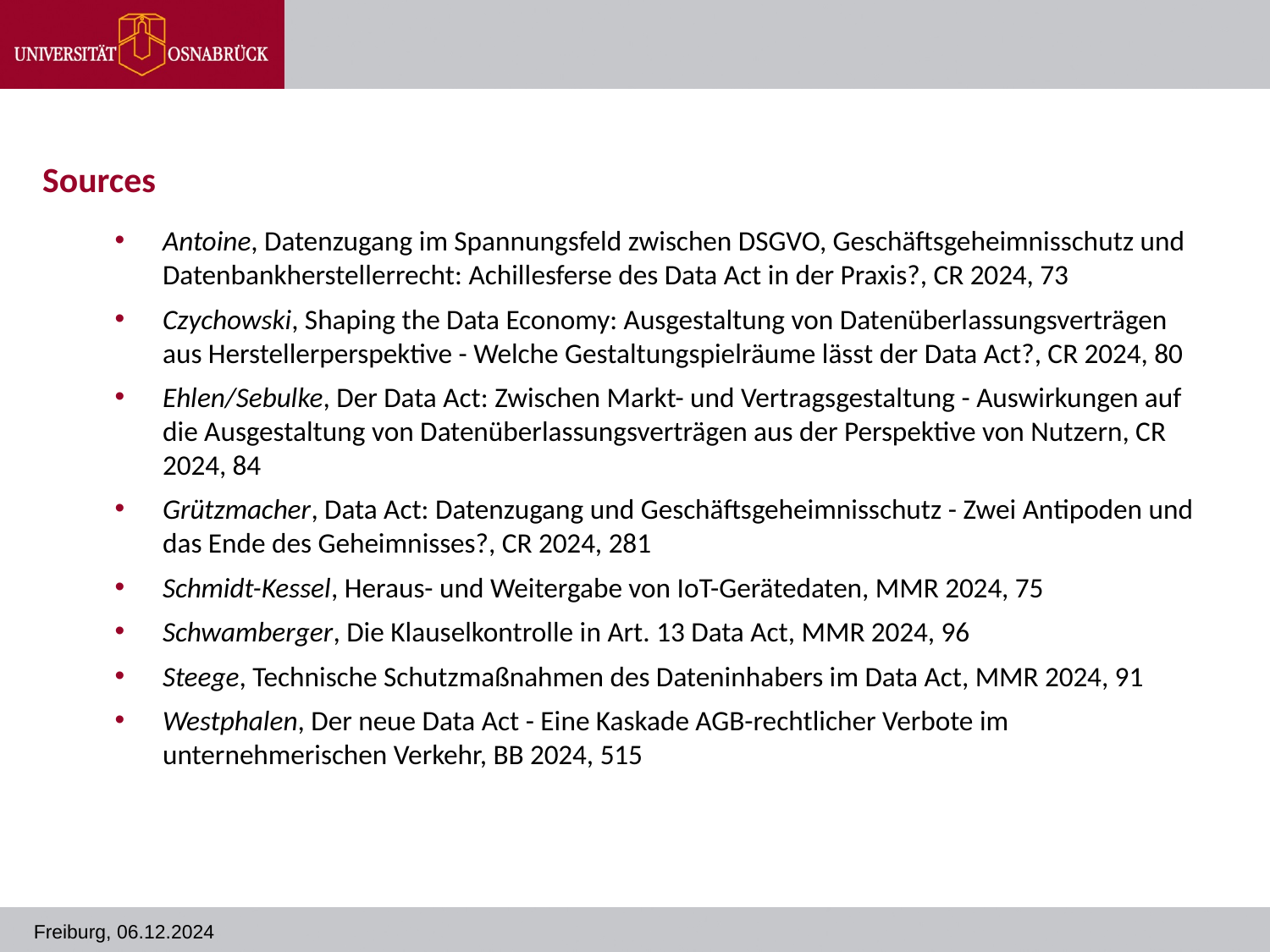

# Sources

Antoine, Datenzugang im Spannungsfeld zwischen DSGVO, Geschäftsgeheimnisschutz und Datenbankherstellerrecht: Achillesferse des Data Act in der Praxis?, CR 2024, 73
Czychowski, Shaping the Data Economy: Ausgestaltung von Datenüberlassungsverträgen aus Herstellerperspektive - Welche Gestaltungspielräume lässt der Data Act?, CR 2024, 80
Ehlen/Sebulke, Der Data Act: Zwischen Markt- und Vertragsgestaltung - Auswirkungen auf die Ausgestaltung von Datenüberlassungsverträgen aus der Perspektive von Nutzern, CR 2024, 84
Grützmacher, Data Act: Datenzugang und Geschäftsgeheimnisschutz - Zwei Antipoden und das Ende des Geheimnisses?, CR 2024, 281
Schmidt-Kessel, Heraus- und Weitergabe von IoT-Gerätedaten, MMR 2024, 75
Schwamberger, Die Klauselkontrolle in Art. 13 Data Act, MMR 2024, 96
Steege, Technische Schutzmaßnahmen des Dateninhabers im Data Act, MMR 2024, 91
Westphalen, Der neue Data Act - Eine Kaskade AGB-rechtlicher Verbote im unternehmerischen Verkehr, BB 2024, 515
Freiburg, 06.12.2024